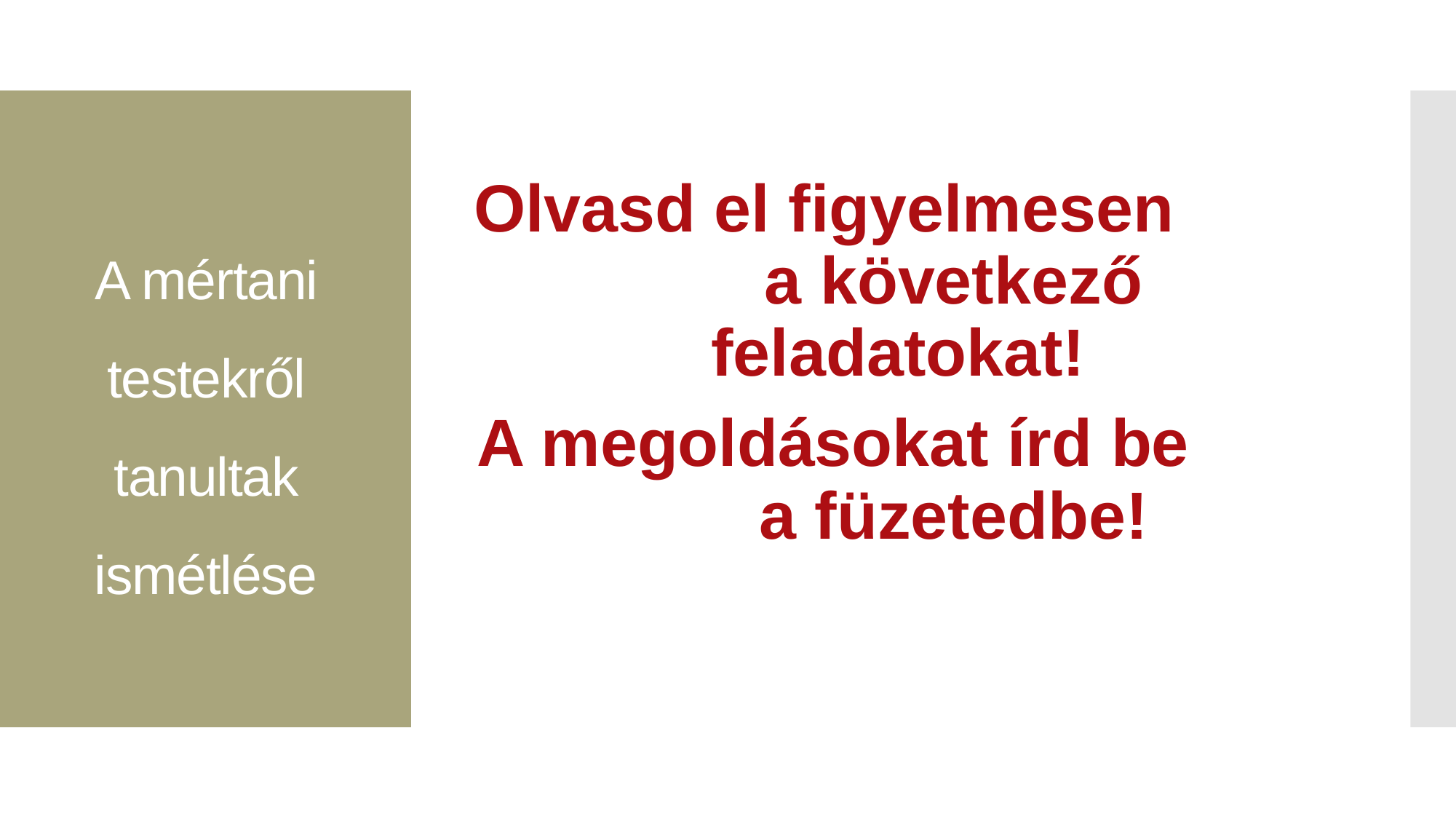

Olvasd el figyelmesen               a következő feladatokat!
A megoldásokat írd be              a füzetedbe!

# A mértani testekről tanultak ismétlése